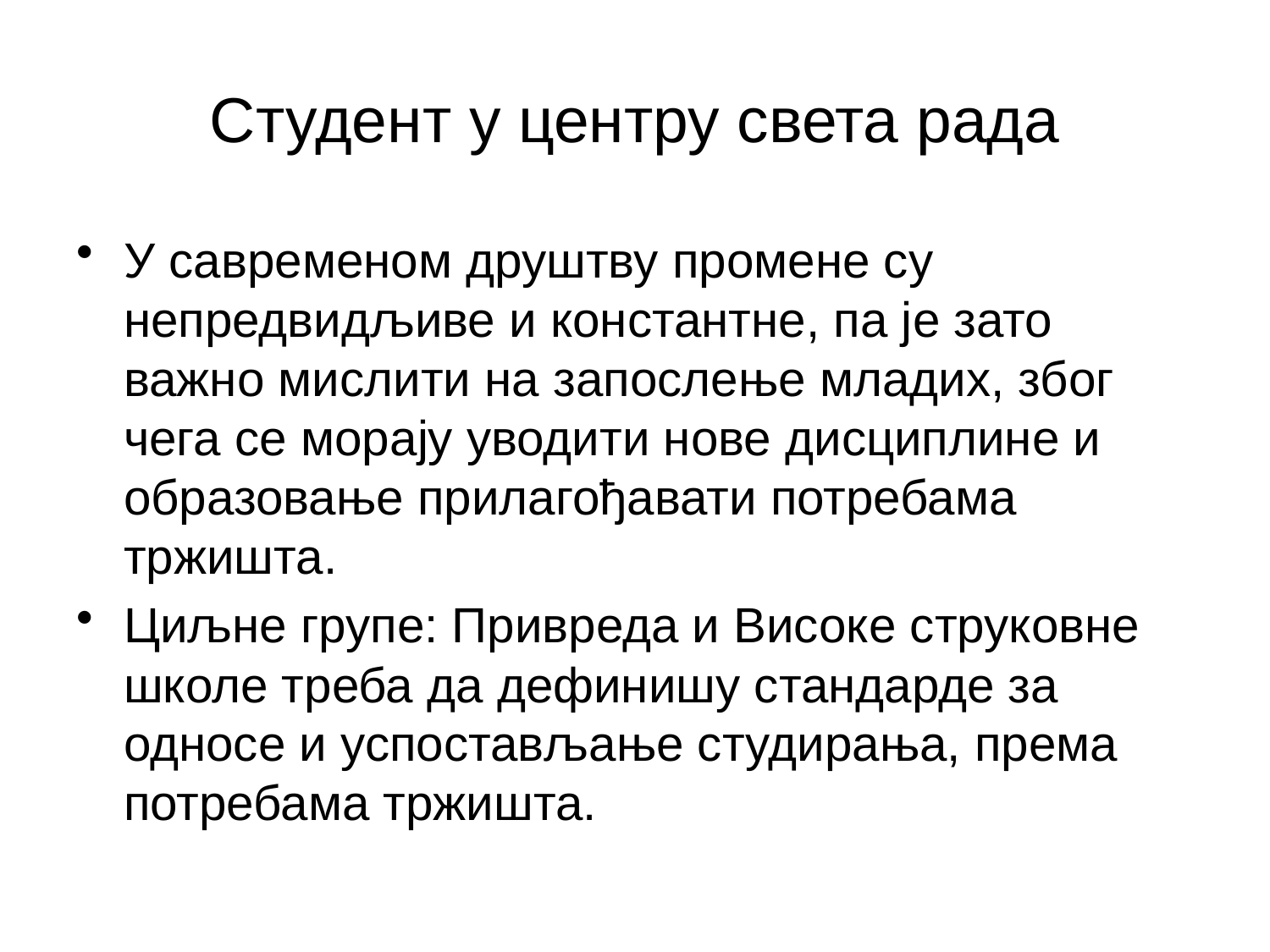

# Студент у центру света рада
У савременом друштву промене су непредвидљиве и константне, па је зато важно мислити на запослење младих, због чега се морају уводити нове дисциплине и образовање прилагођавати потребама тржишта.
Циљне групе: Привреда и Високе струковне школе треба да дефинишу стандарде за односе и успостављање студирања, према потребама тржишта.